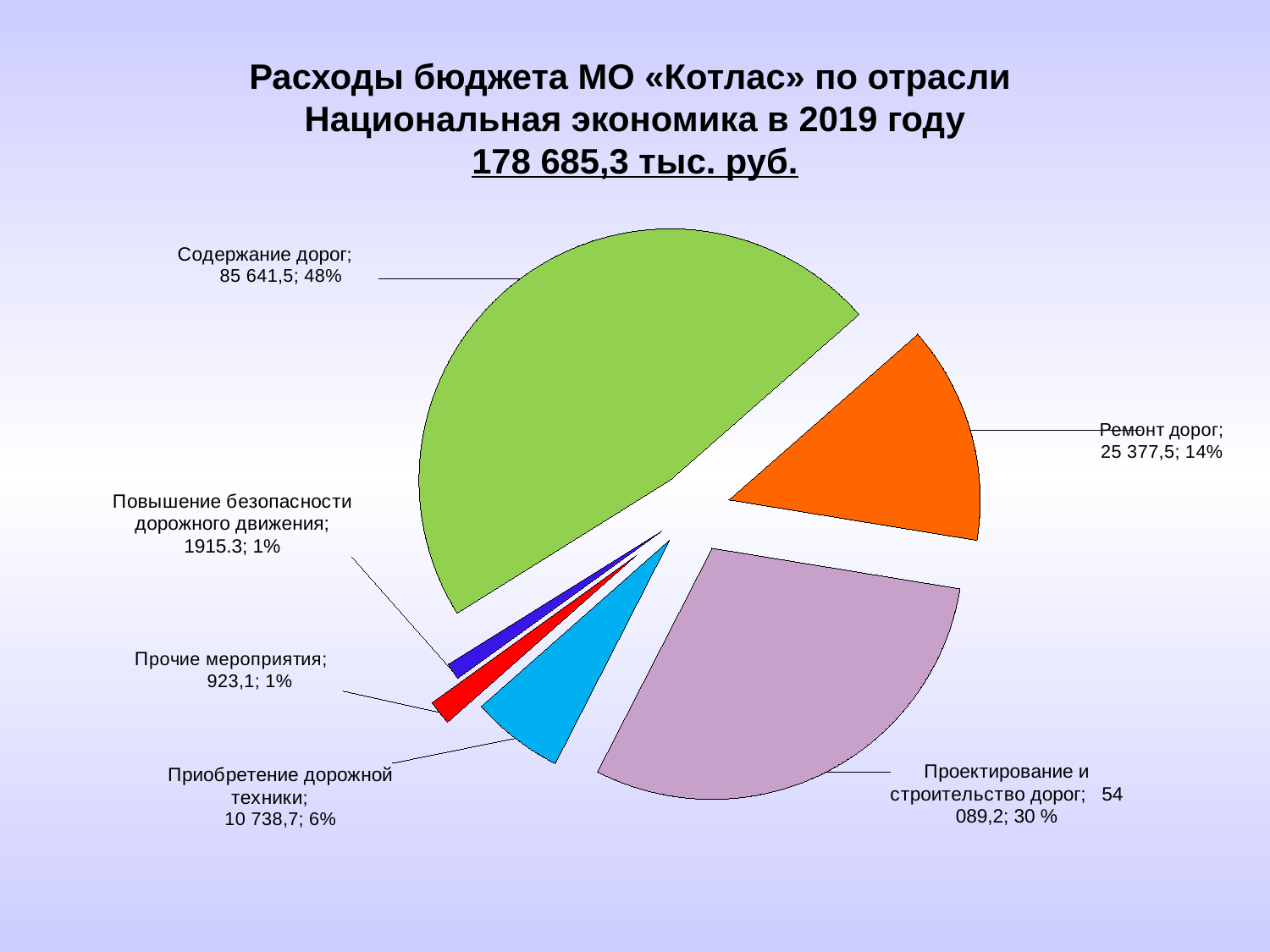

# Расходы бюджета МО «Котлас» по отрасли Национальная экономика в 2019 году 178 685,3 тыс. руб.

### Chart

| Category | Столбец1 |
|---|---|
| Содержание дорог | 85641.5 |
| Ремонт дорог | 25377.5 |
| Проектирование и строительство дорог | 54089.2 |
| Приобретение дорожной техники | 10738.7 |
| Прочие мероприятия | 2838.4 |
| Модернизация нерегулируемых пешеходных переходов и обустройство барьерных (леерных) ограждений | 1915.3 |